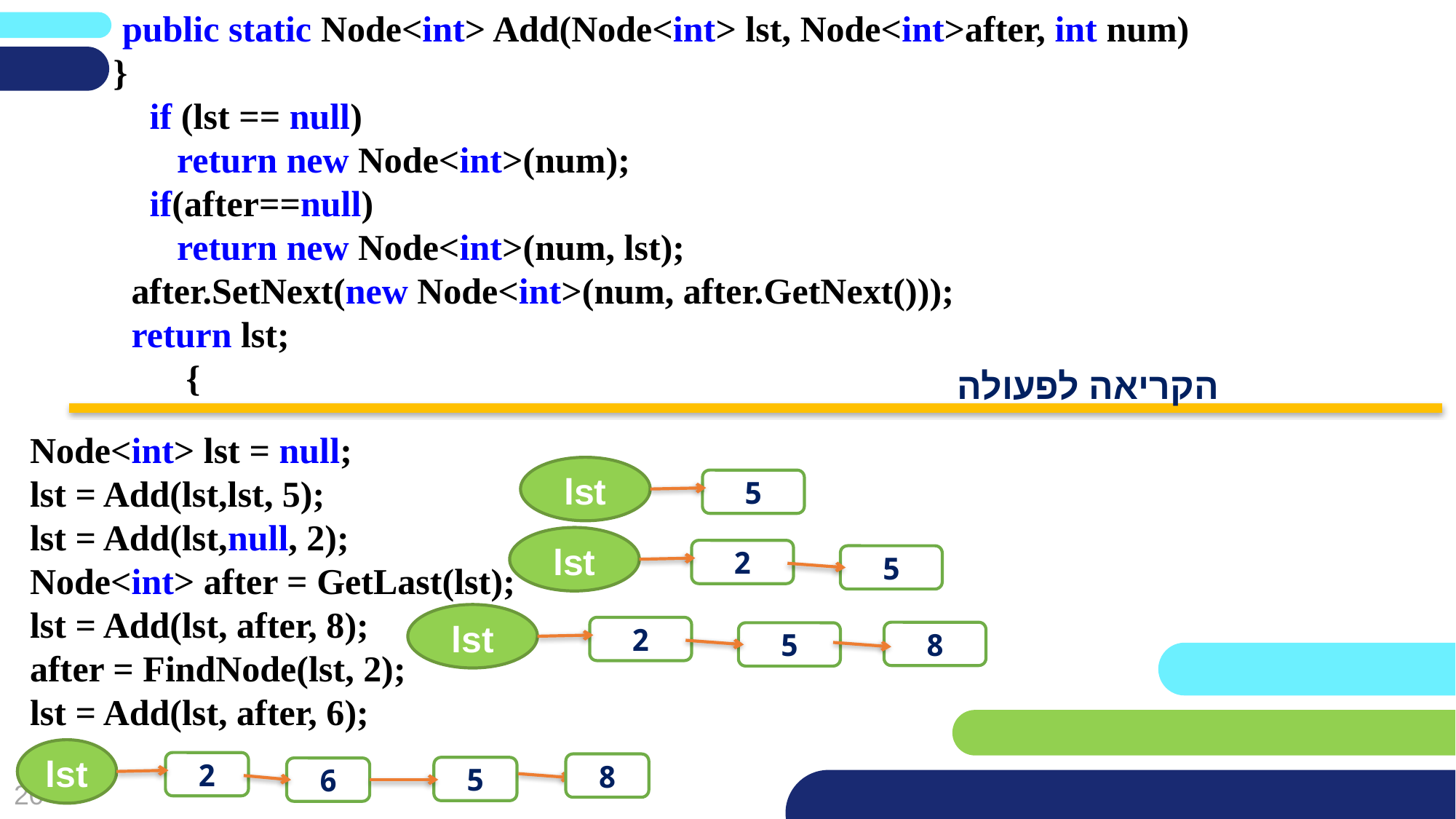

public static Node<int> Add(Node<int> lst, Node<int>after, int num)
}
    if (lst == null)
       return new Node<int>(num);
    if(after==null)
       return new Node<int>(num, lst);
  after.SetNext(new Node<int>(num, after.GetNext()));
  return lst;
        {
הקריאה לפעולה
Node<int> lst = null;
lst = Add(lst,lst, 5);
lst = Add(lst,null, 2);
Node<int> after = GetLast(lst);
lst = Add(lst, after, 8);
after = FindNode(lst, 2);
lst = Add(lst, after, 6);
lst
5
lst
2
5
lst
2
5
8
lst
2
8
5
6